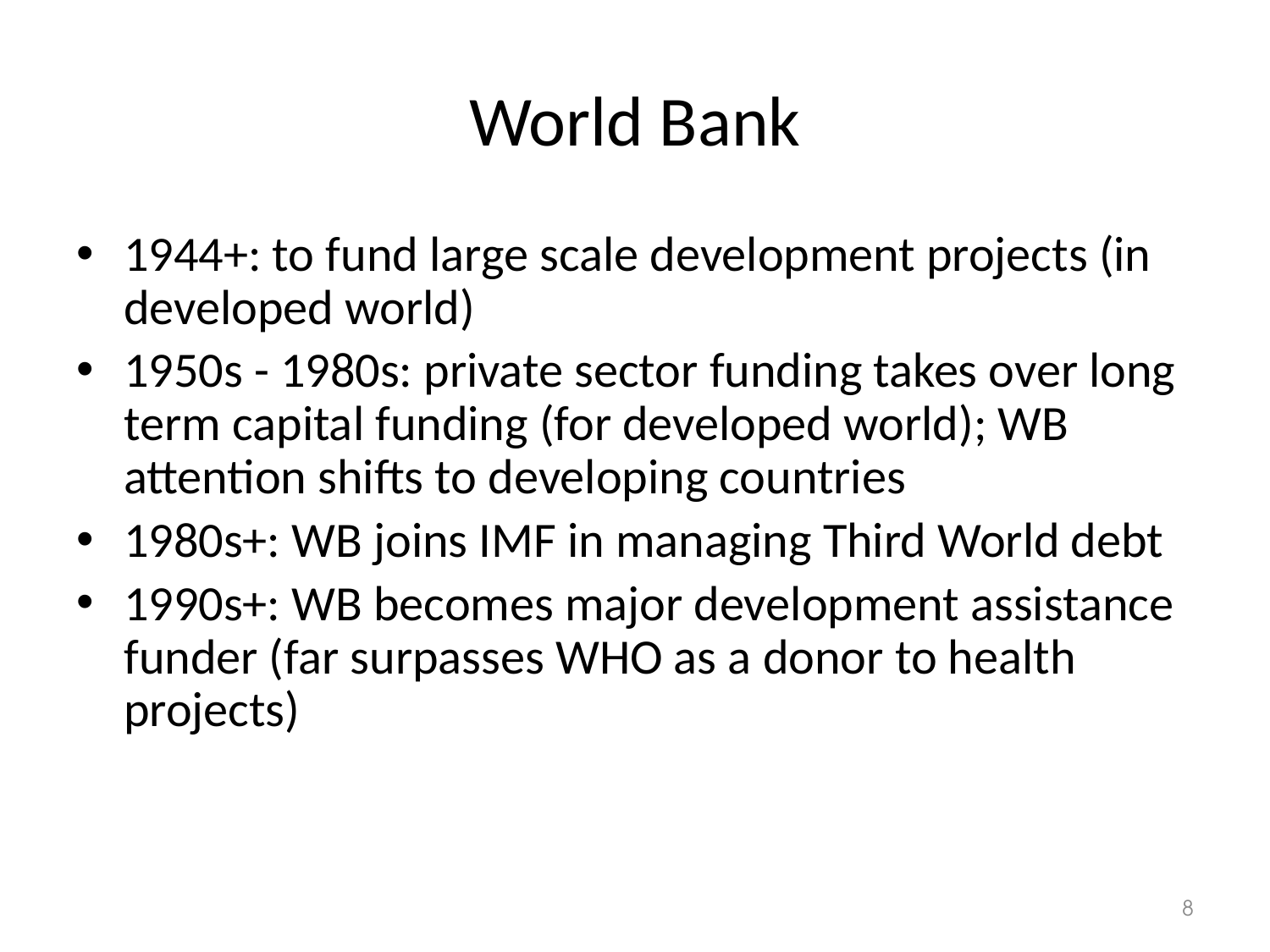

# World Bank
1944+: to fund large scale development projects (in developed world)
1950s - 1980s: private sector funding takes over long term capital funding (for developed world); WB attention shifts to developing countries
1980s+: WB joins IMF in managing Third World debt
1990s+: WB becomes major development assistance funder (far surpasses WHO as a donor to health projects)
8